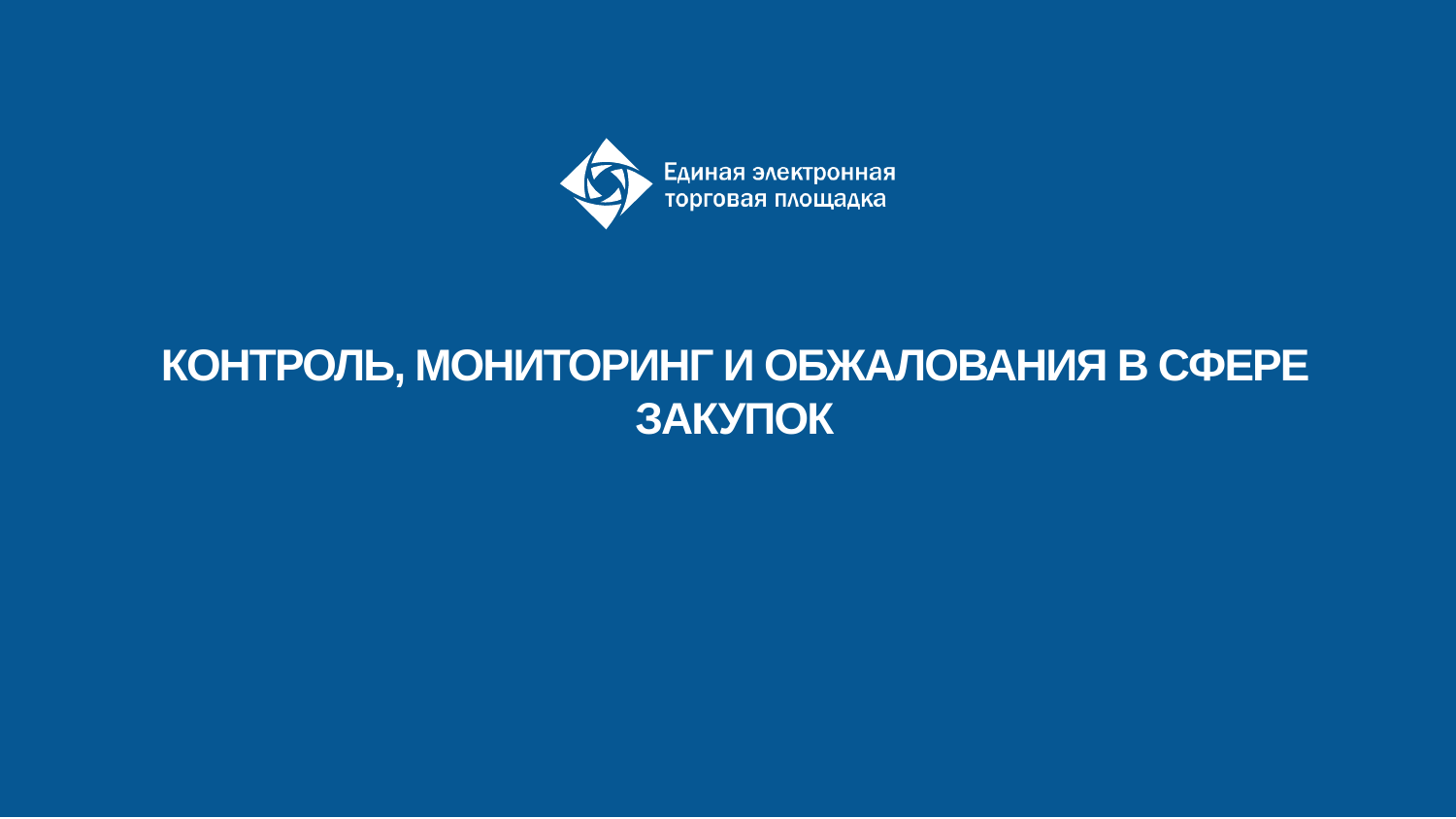

Контроль, мониторинг и обжалования в сфере закупок